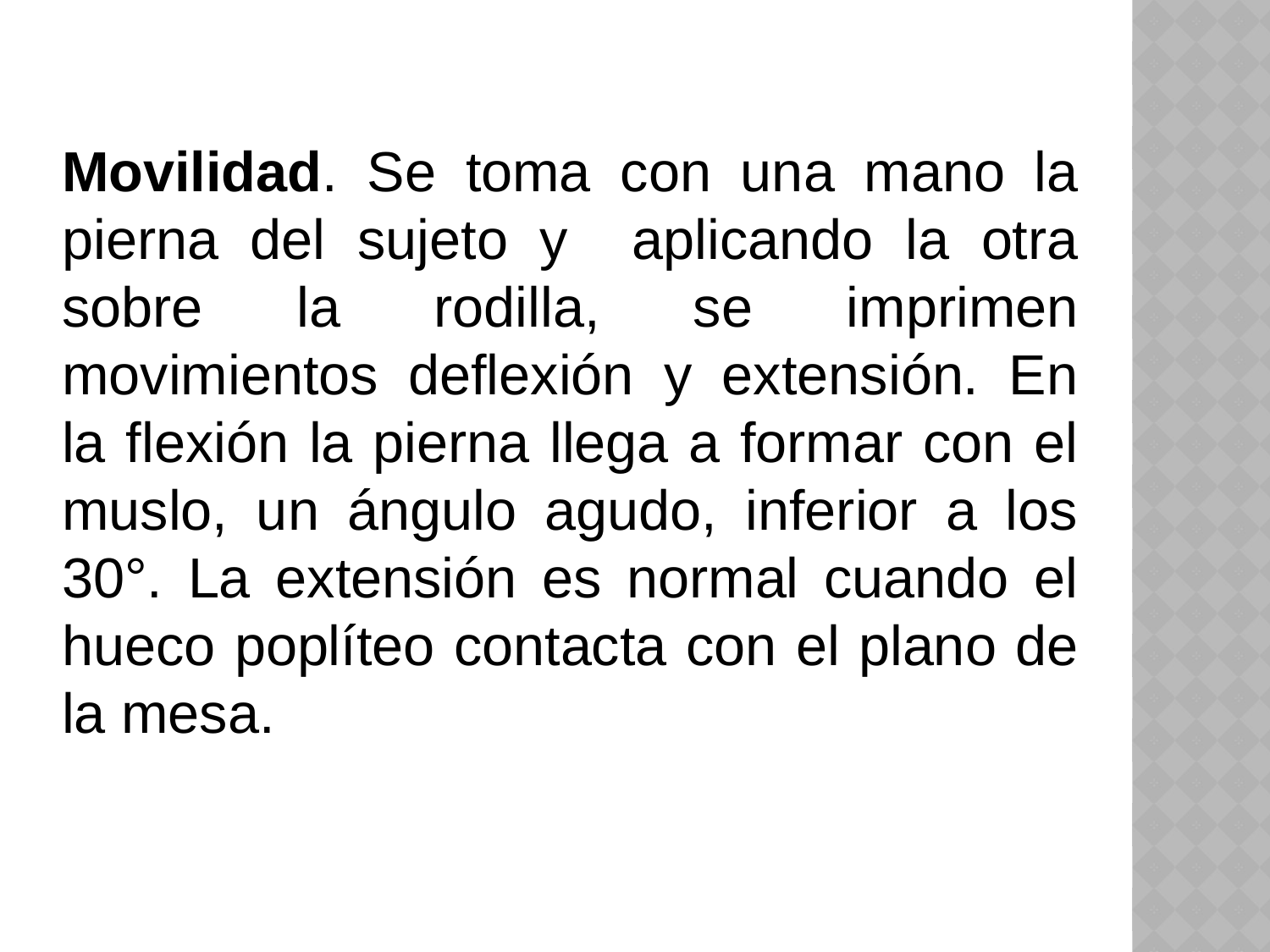

Movilidad. Se toma con una mano la pierna del sujeto y  aplicando la otra sobre la rodilla, se imprimen movimientos deflexión y extensión. En la flexión la pierna llega a formar con el muslo, un ángulo agudo, inferior a los 30°. La extensión es normal cuando el hueco poplíteo contacta con el plano de la mesa.